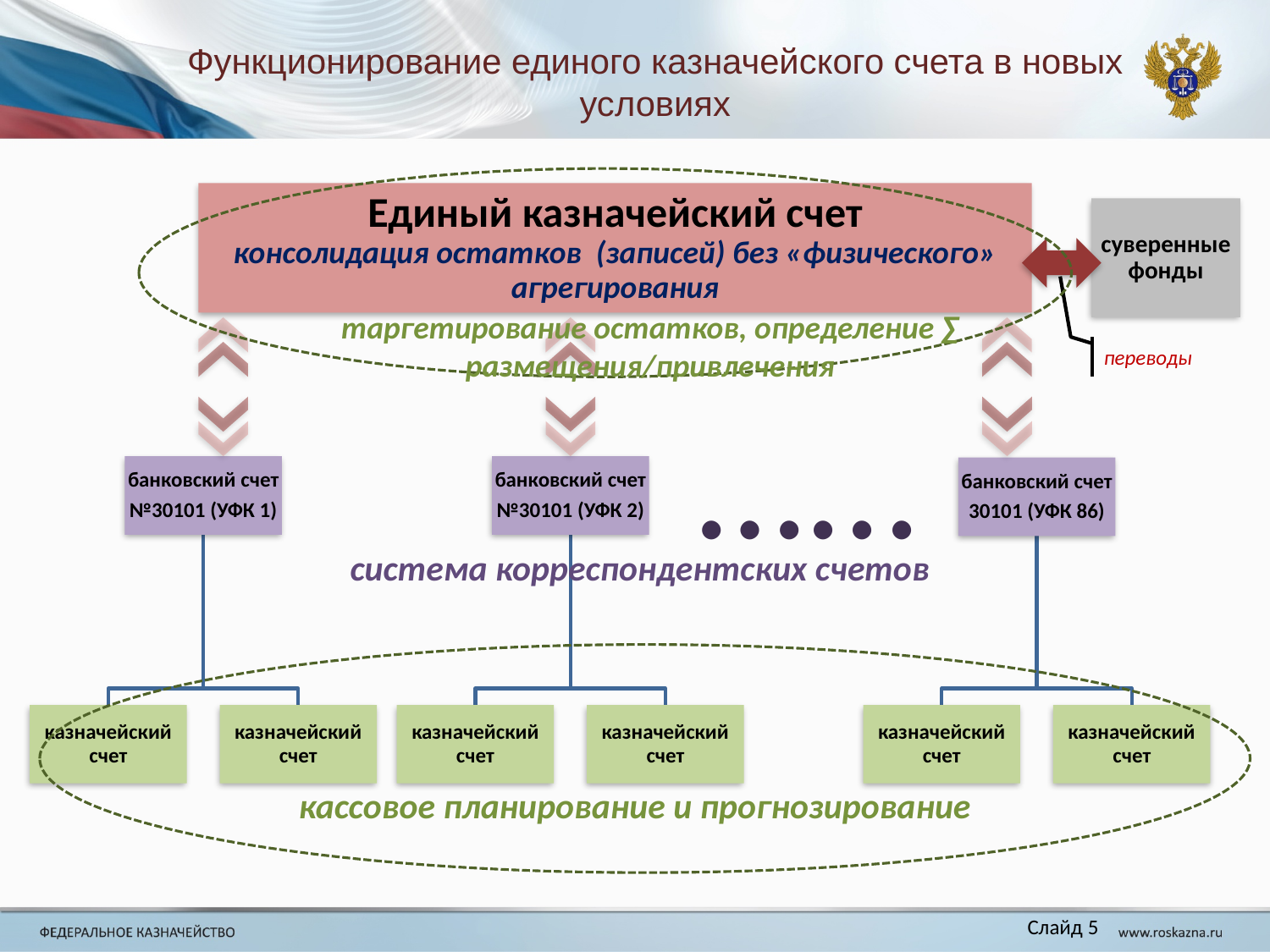

# Функционирование единого казначейского счета в новых условиях
суверенные фонды

Единый казначейский счет
консолидация остатков  (записей) без «физического» агрегирования

таргетирование остатков, определение ∑ размещения/привлечения

переводы
…...

банковский счет
№30101 (УФК 1)
казначейский счет
казначейский счет
банковский счет
№30101 (УФК 2)
казначейский счет
казначейский счет
банковский счет
30101 (УФК 86)
казначейский счет
казначейский счет
система корреспондентских счетов

кассовое планирование и прогнозирование
Слайд 5